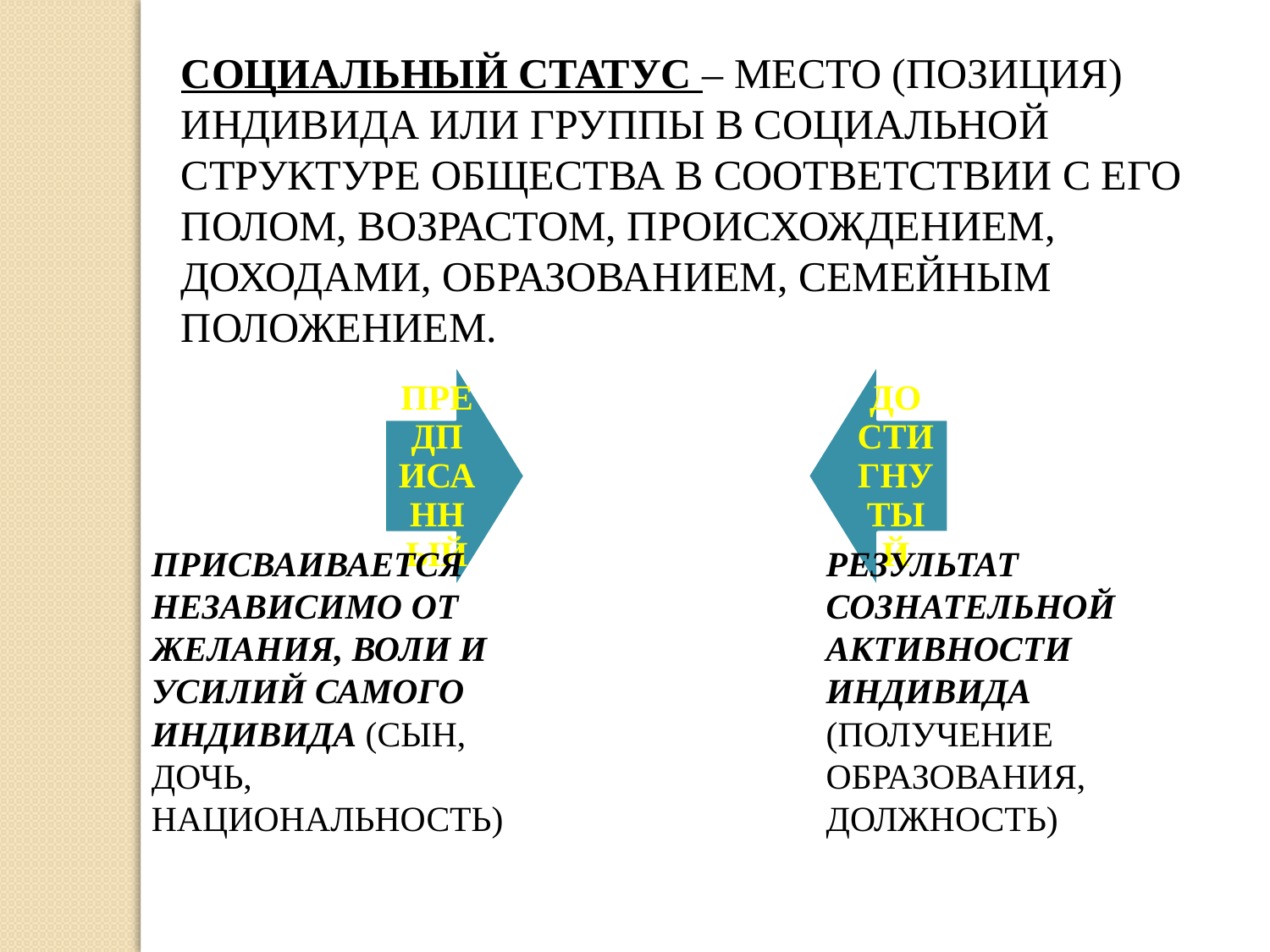

СОЦИАЛЬНЫЙ СТАТУС – МЕСТО (ПОЗИЦИЯ) ИНДИВИДА ИЛИ ГРУППЫ В СОЦИАЛЬНОЙ СТРУКТУРЕ ОБЩЕСТВА В СООТВЕТСТВИИ С ЕГО ПОЛОМ, ВОЗРАСТОМ, ПРОИСХОЖДЕНИЕМ, ДОХОДАМИ, ОБРАЗОВАНИЕМ, СЕМЕЙНЫМ ПОЛОЖЕНИЕМ.
ПРЕДПИСАННЫЙ
ДОСТИГНУТЫЙ
ПРИСВАИВАЕТСЯ НЕЗАВИСИМО ОТ ЖЕЛАНИЯ, ВОЛИ И УСИЛИЙ САМОГО ИНДИВИДА (СЫН, ДОЧЬ, НАЦИОНАЛЬНОСТЬ)
РЕЗУЛЬТАТ СОЗНАТЕЛЬНОЙ АКТИВНОСТИ ИНДИВИДА (ПОЛУЧЕНИЕ ОБРАЗОВАНИЯ, ДОЛЖНОСТЬ)